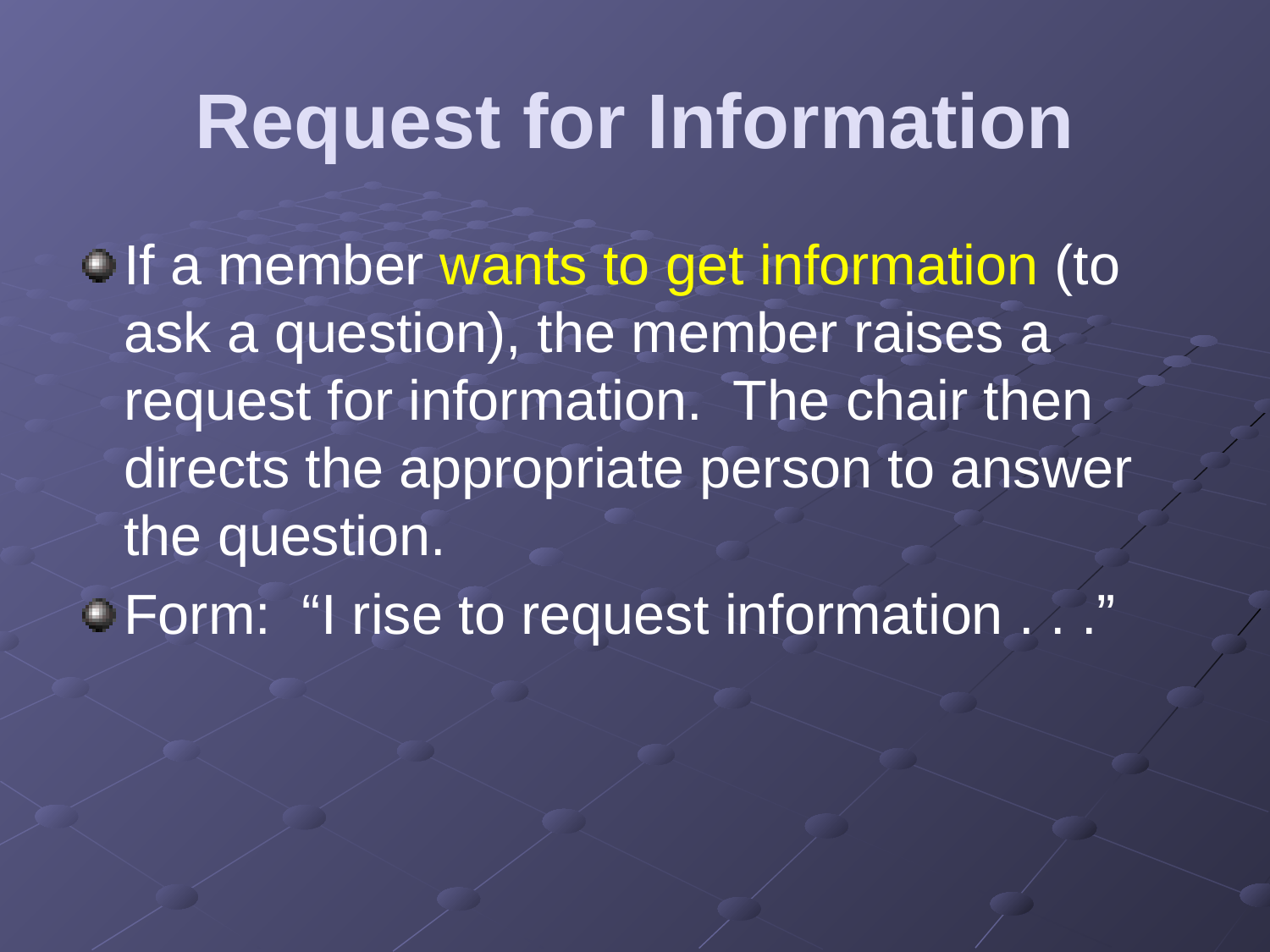

# Request for Information
If a member wants to get information (to ask a question), the member raises a request for information.  The chair then directs the appropriate person to answer the question.
Form:  “I rise to request information . . .”